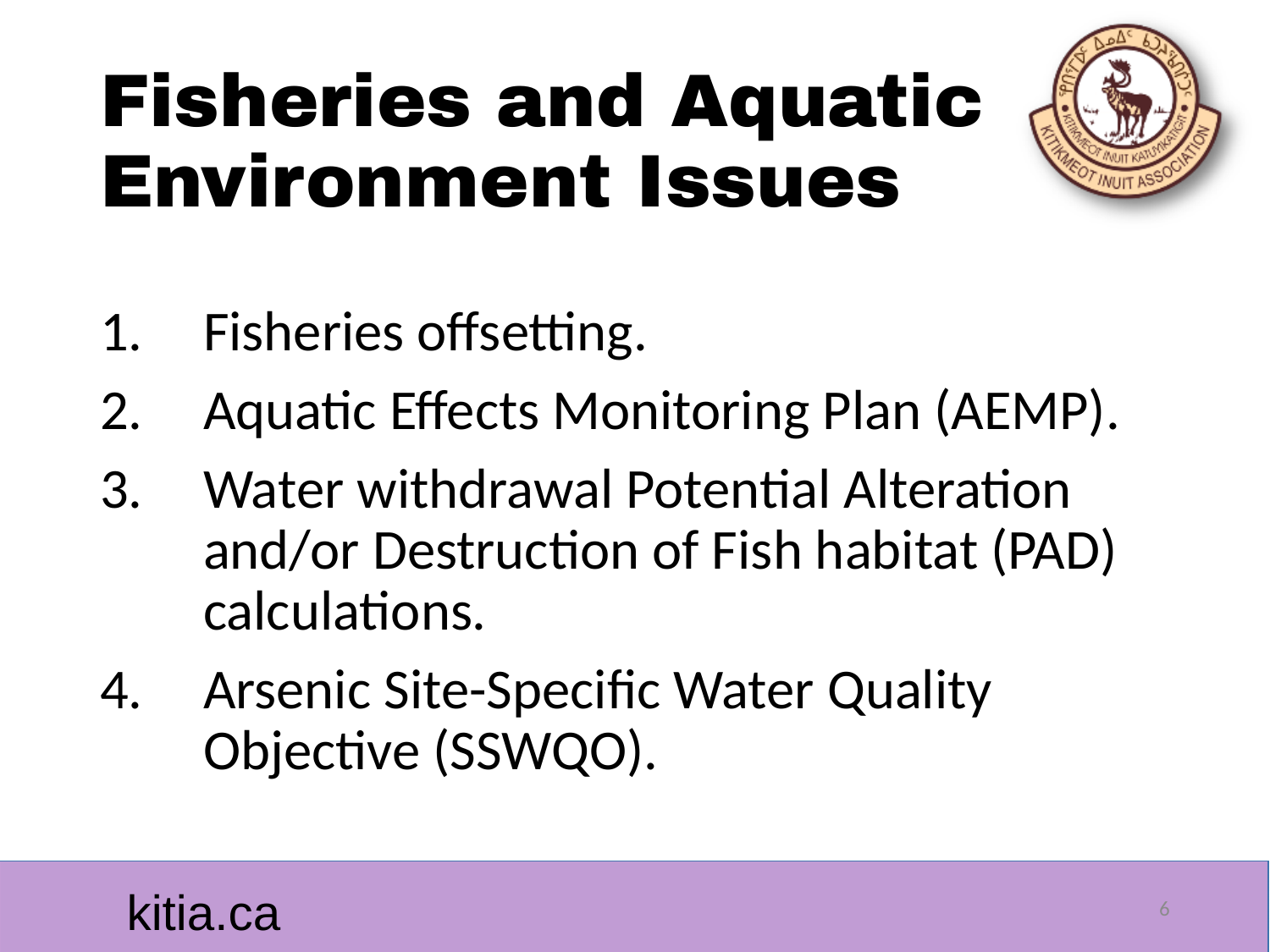

# Fisheries and Aquatic Environment Issues

Fisheries offsetting.
Aquatic Effects Monitoring Plan (AEMP).
Water withdrawal Potential Alteration and/or Destruction of Fish habitat (PAD) calculations.
Arsenic Site-Specific Water Quality Objective (SSWQO).

6